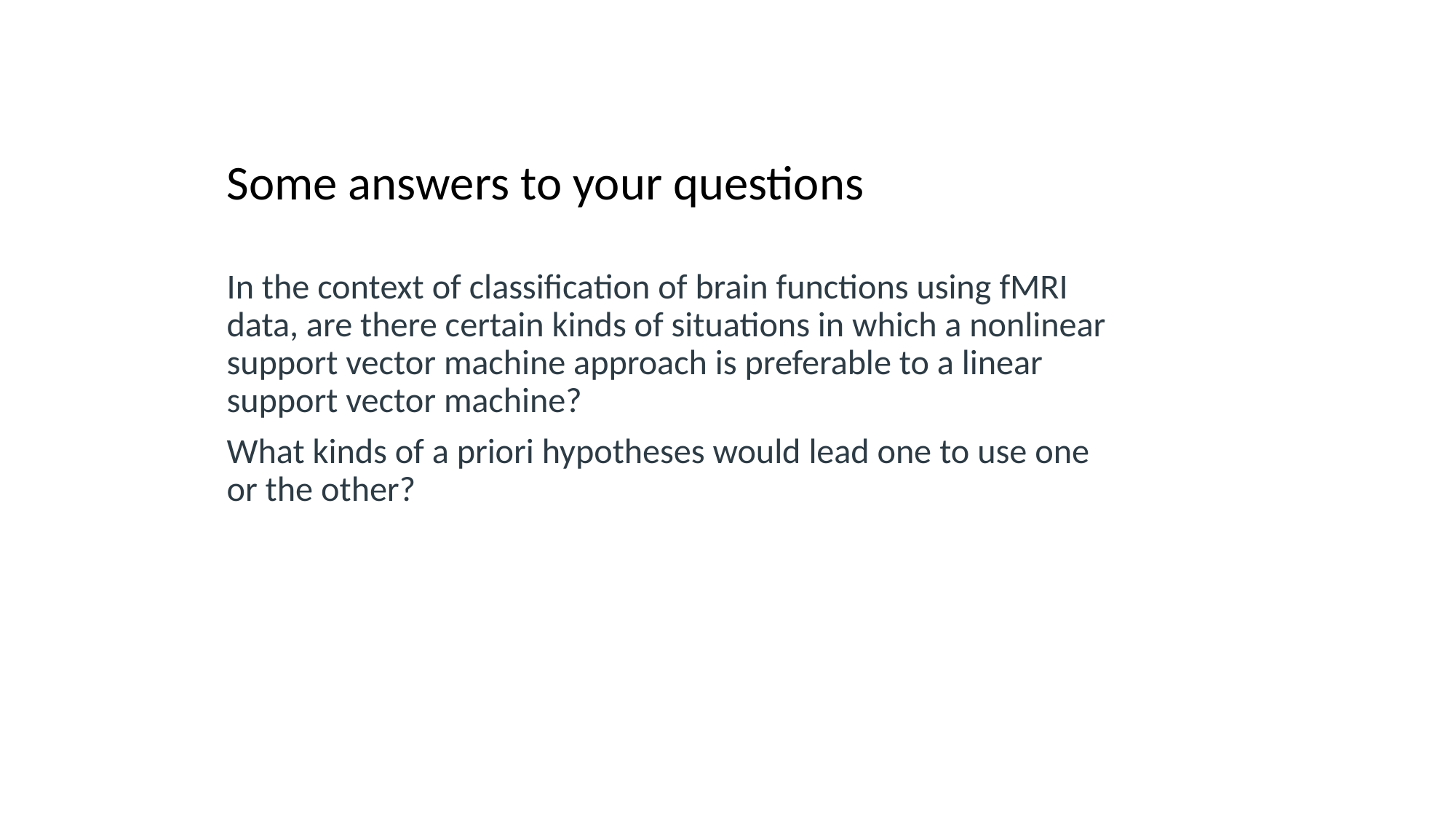

# Some answers to your questions
In the context of classification of brain functions using fMRI data, are there certain kinds of situations in which a nonlinear support vector machine approach is preferable to a linear support vector machine?
What kinds of a priori hypotheses would lead one to use one or the other?